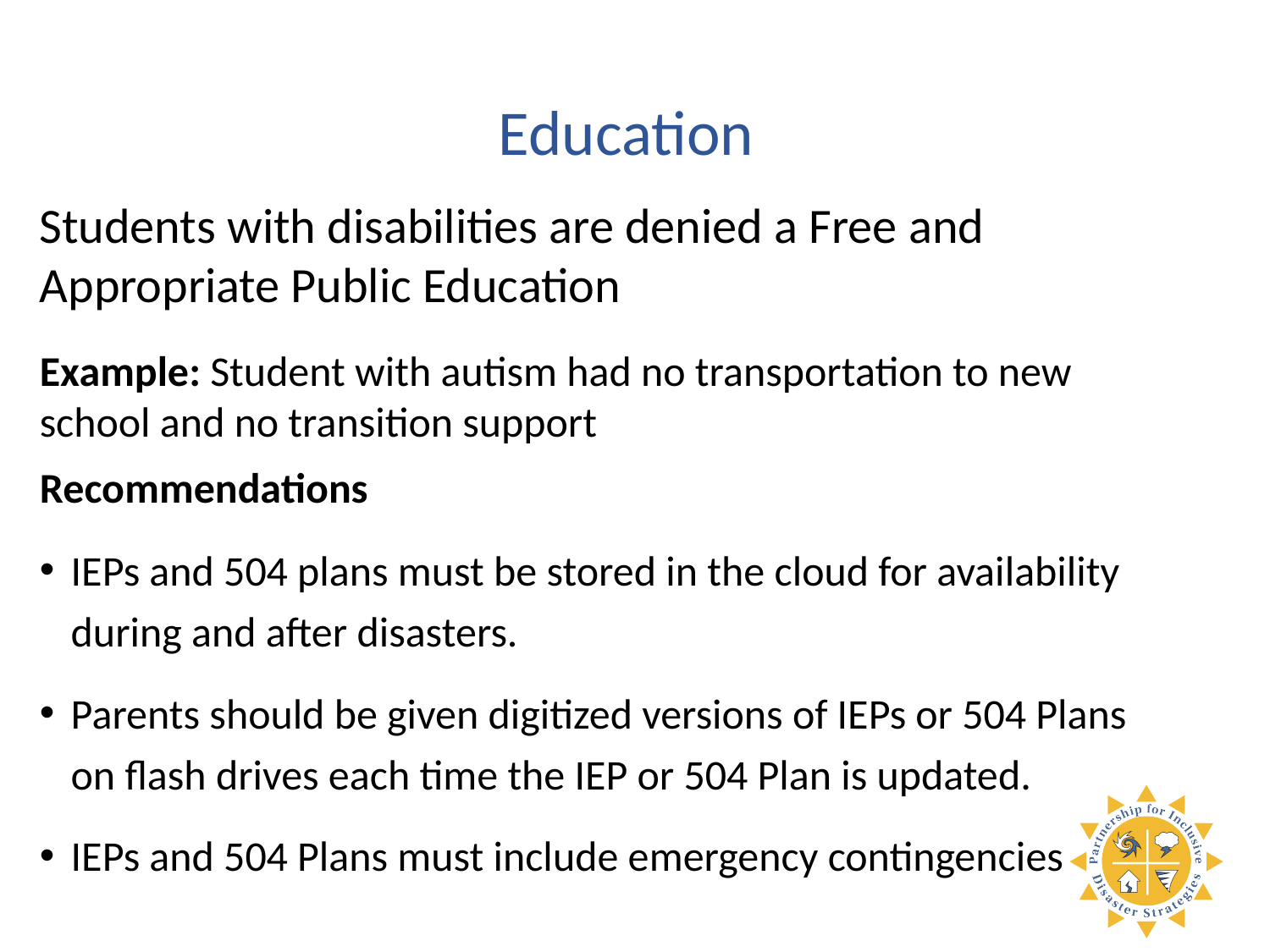

# Education
Students with disabilities are denied a Free and Appropriate Public Education
Example: Student with autism had no transportation to new school and no transition support
Recommendations
IEPs and 504 plans must be stored in the cloud for availability during and after disasters.
Parents should be given digitized versions of IEPs or 504 Plans on flash drives each time the IEP or 504 Plan is updated.
IEPs and 504 Plans must include emergency contingencies